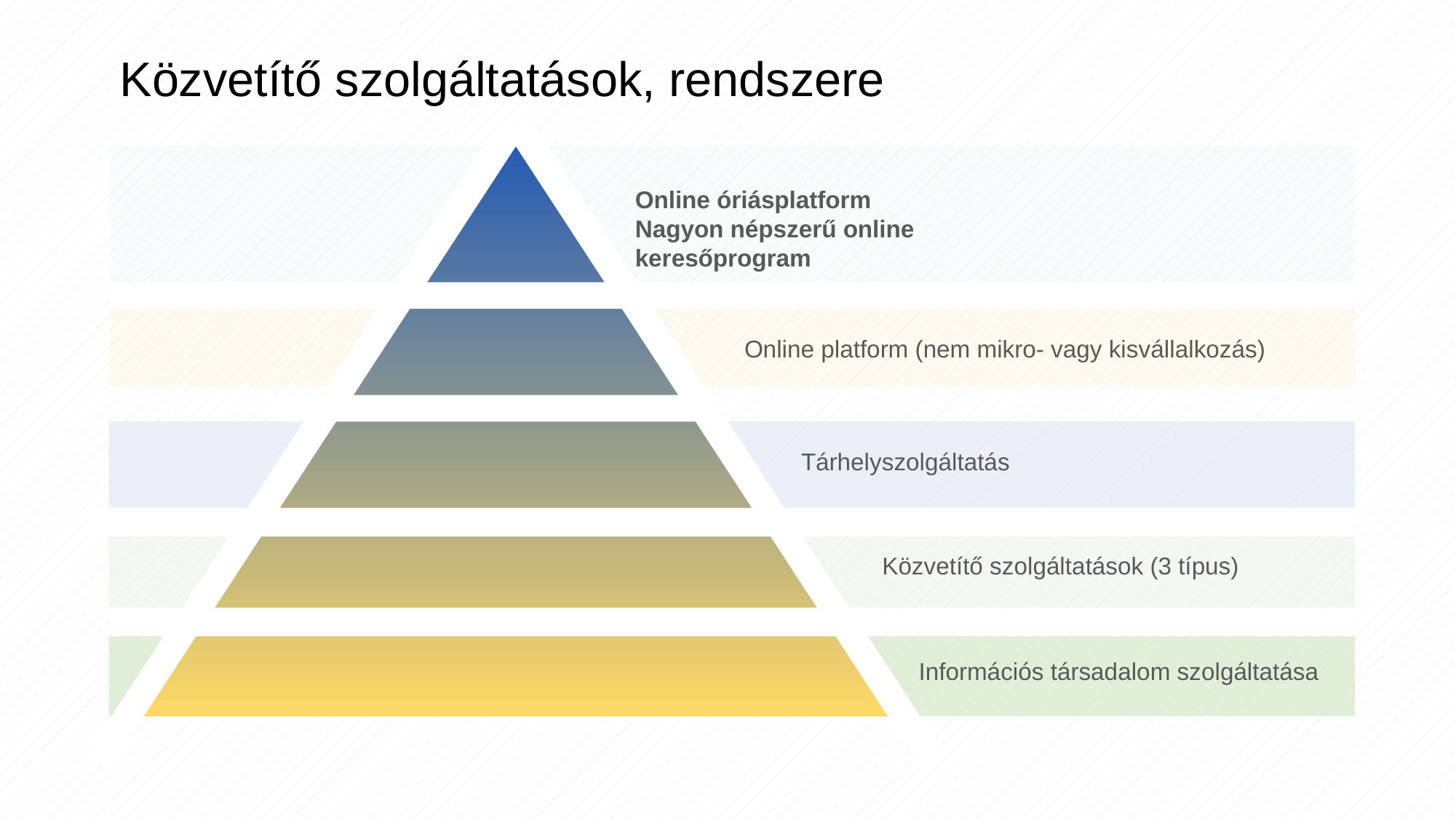

Közvetítő szolgáltatások, rendszere

Online óriásplatform
Nagyon népszerű online keresőprogram
Online platform (nem mikro- vagy kisvállalkozás)
Tárhelyszolgáltatás
Közvetítő szolgáltatások (3 típus)
Információs társadalom szolgáltatása